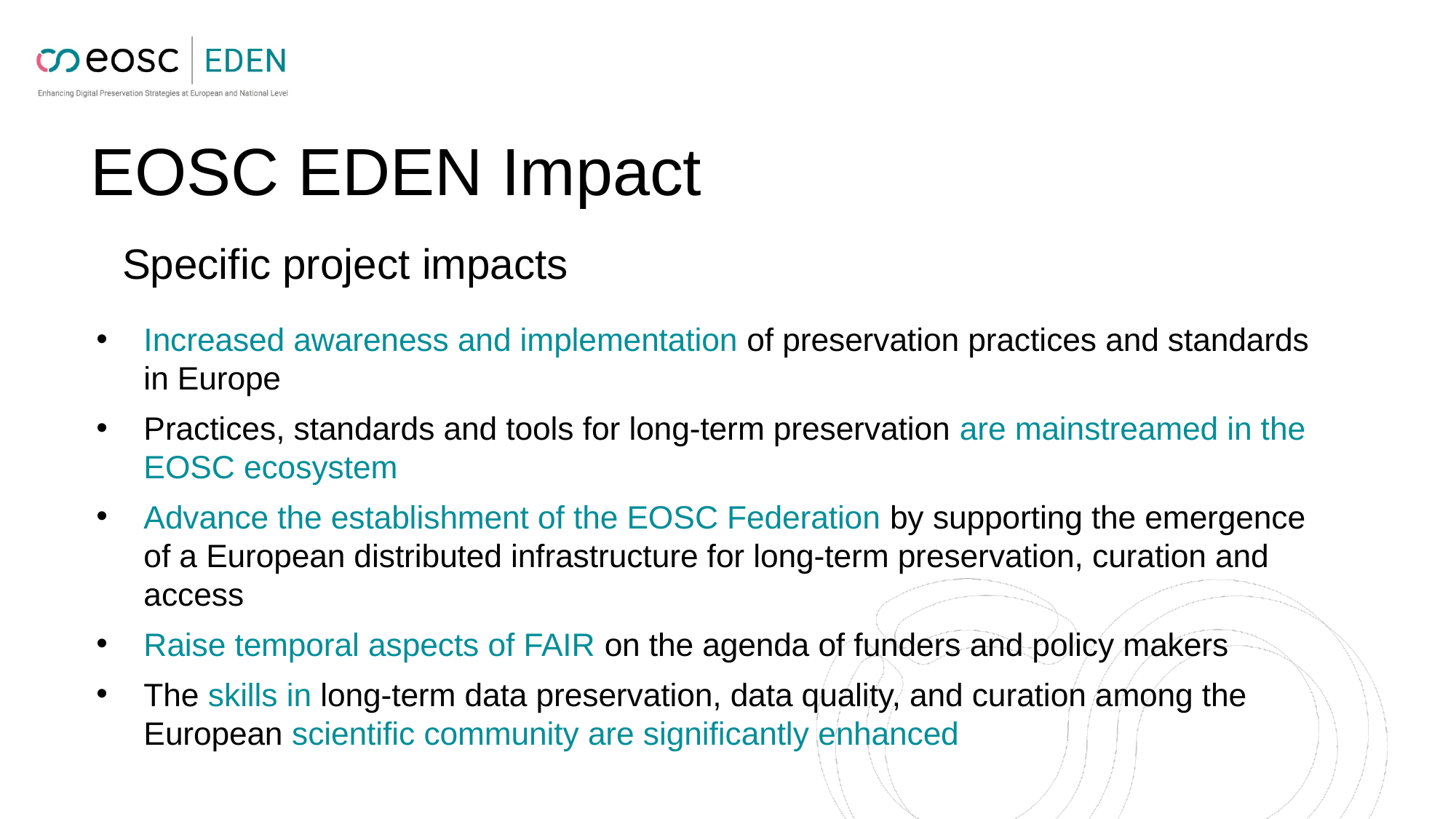

# EOSC EDEN Impact
Specific project impacts
Increased awareness and implementation of preservation practices and standards in Europe
Practices, standards and tools for long-term preservation are mainstreamed in the EOSC ecosystem
Advance the establishment of the EOSC Federation by supporting the emergence of a European distributed infrastructure for long-term preservation, curation and access
Raise temporal aspects of FAIR on the agenda of funders and policy makers
The skills in long-term data preservation, data quality, and curation among the European scientific community are significantly enhanced